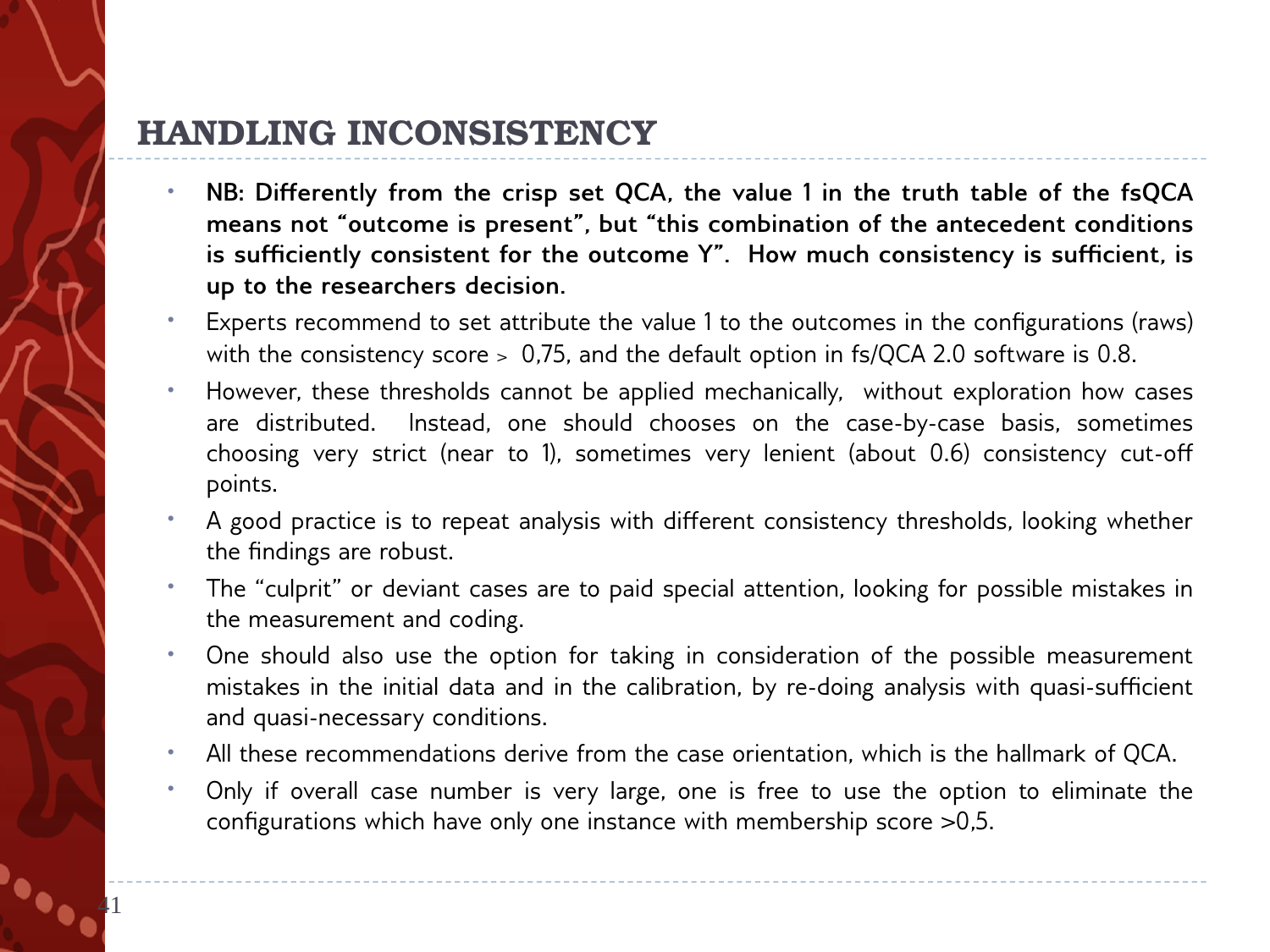

# HANDLING INCONSISTENCY
NB: Differently from the crisp set QCA, the value 1 in the truth table of the fsQCA means not “outcome is present”, but “this combination of the antecedent conditions is sufficiently consistent for the outcome Y”.  How much consistency is sufficient, is up to the researchers decision.
Experts recommend to set attribute the value 1 to the outcomes in the configurations (raws) with the consistency score >  0,75, and the default option in fs/QCA 2.0 software is 0.8.
However, these thresholds cannot be applied mechanically,  without exploration how cases are distributed.  Instead, one should chooses on the case-by-case basis, sometimes choosing very strict (near to 1), sometimes very lenient (about 0.6) consistency cut-off points.
A good practice is to repeat analysis with different consistency thresholds, looking whether the findings are robust.
The “culprit” or deviant cases are to paid special attention, looking for possible mistakes in the measurement and coding.
One should also use the option for taking in consideration of the possible measurement mistakes in the initial data and in the calibration, by re-doing analysis with quasi-sufficient and quasi-necessary conditions.
All these recommendations derive from the case orientation, which is the hallmark of QCA.
Only if overall case number is very large, one is free to use the option to eliminate the configurations which have only one instance with membership score >0,5.
41